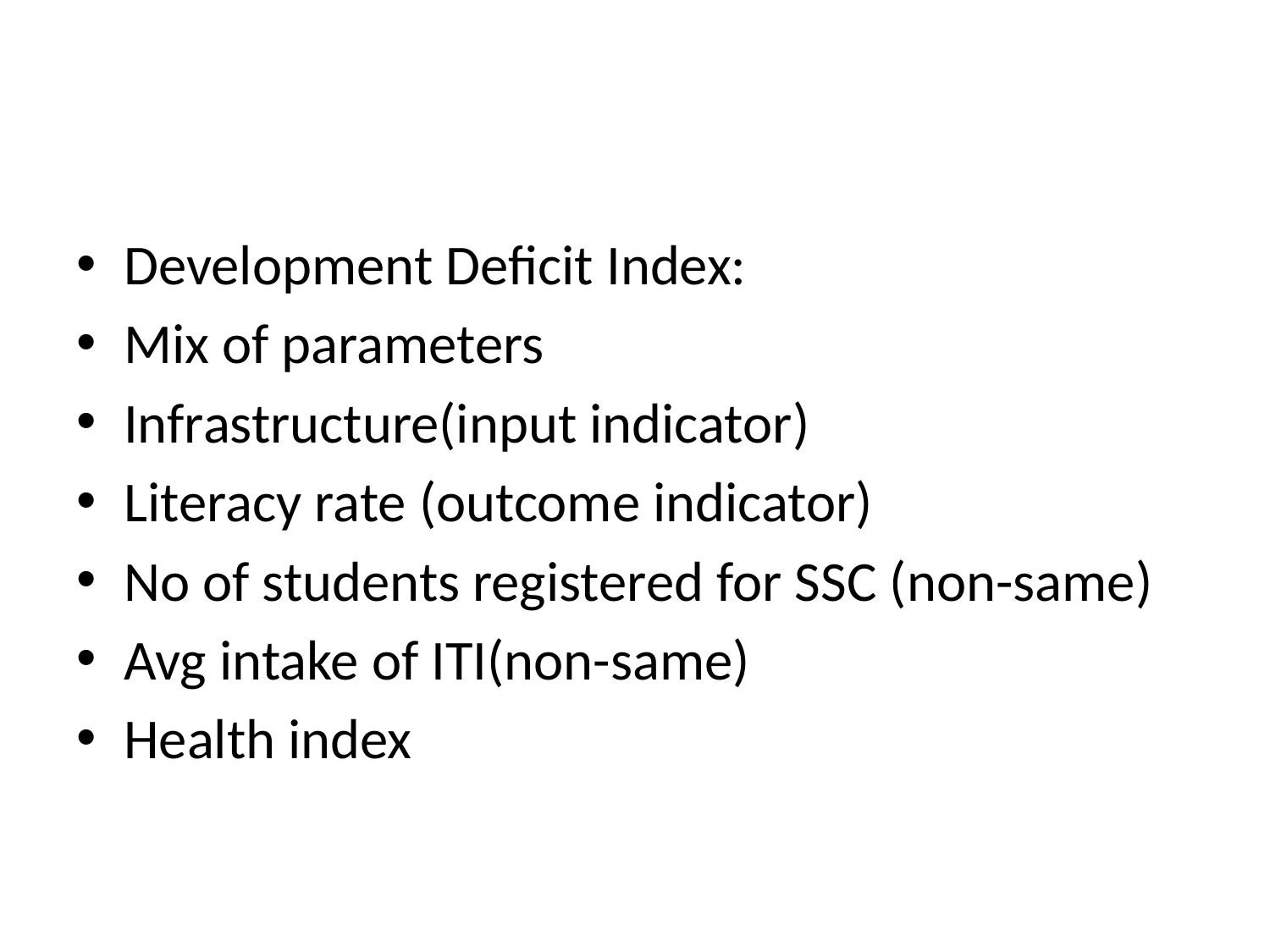

#
Development Deficit Index:
Mix of parameters
Infrastructure(input indicator)
Literacy rate (outcome indicator)
No of students registered for SSC (non-same)
Avg intake of ITI(non-same)
Health index